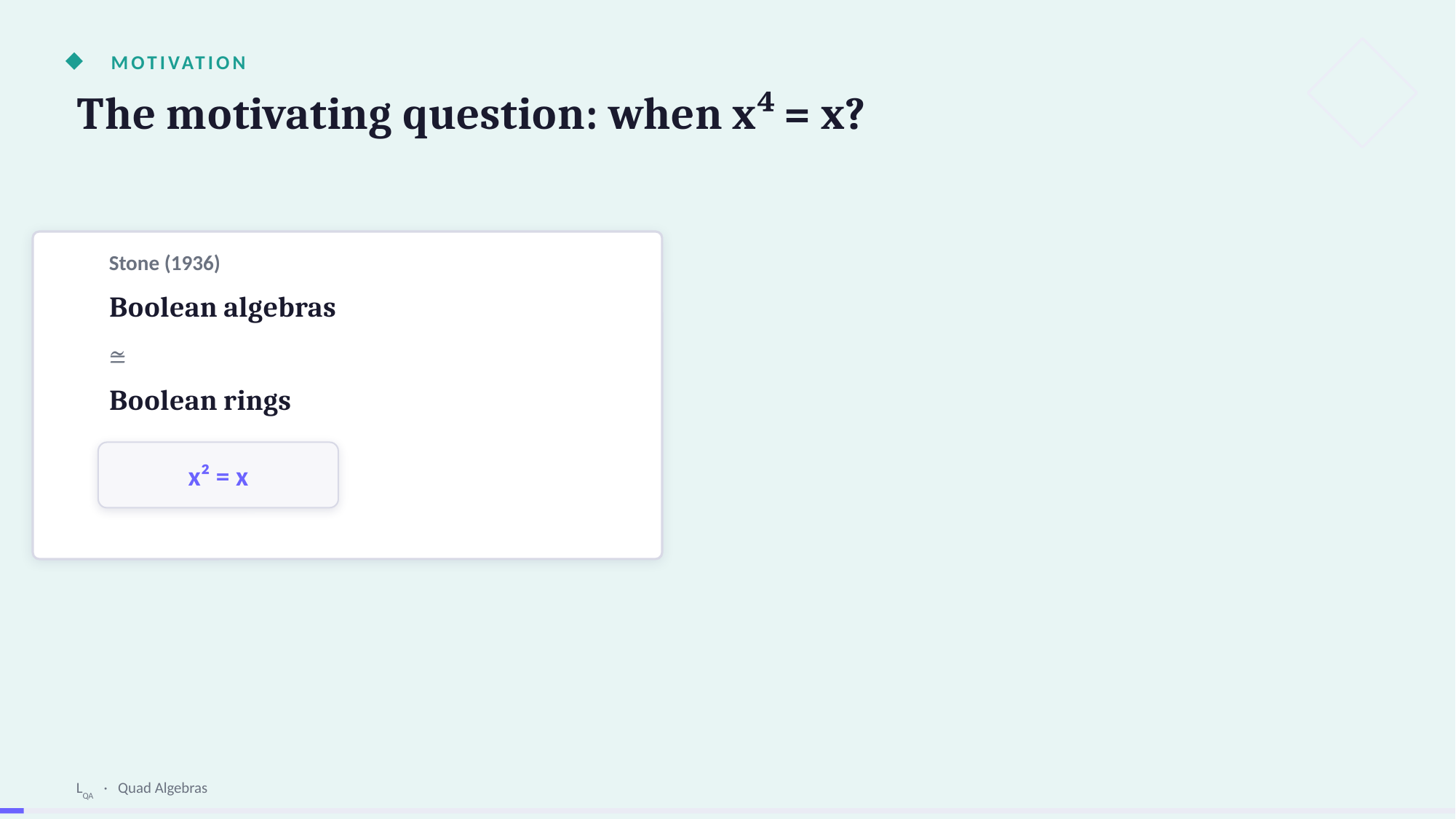

MOTIVATION

The motivating question: when x⁴ = x?

Stone (1936)
Boolean algebras
≅
Boolean rings

x² = x
LQA   ·   Quad Algebras